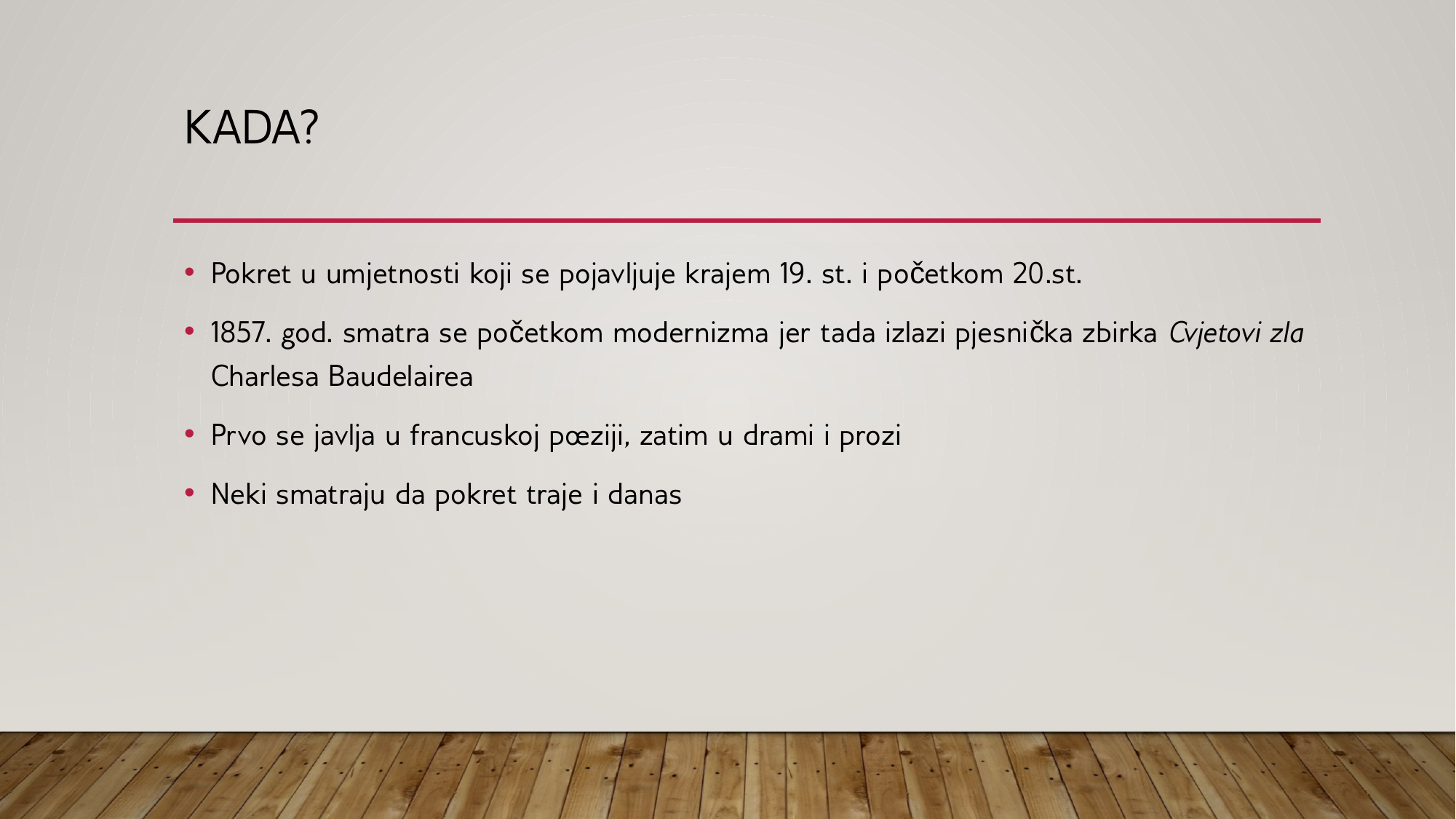

# Kada?
Pokret u umjetnosti koji se pojavljuje krajem 19. st. i početkom 20.st.
1857. god. smatra se početkom modernizma jer tada izlazi pjesnička zbirka Cvjetovi zla Charlesa Baudelairea
Prvo se javlja u francuskoj poeziji, zatim u drami i prozi
Neki smatraju da pokret traje i danas